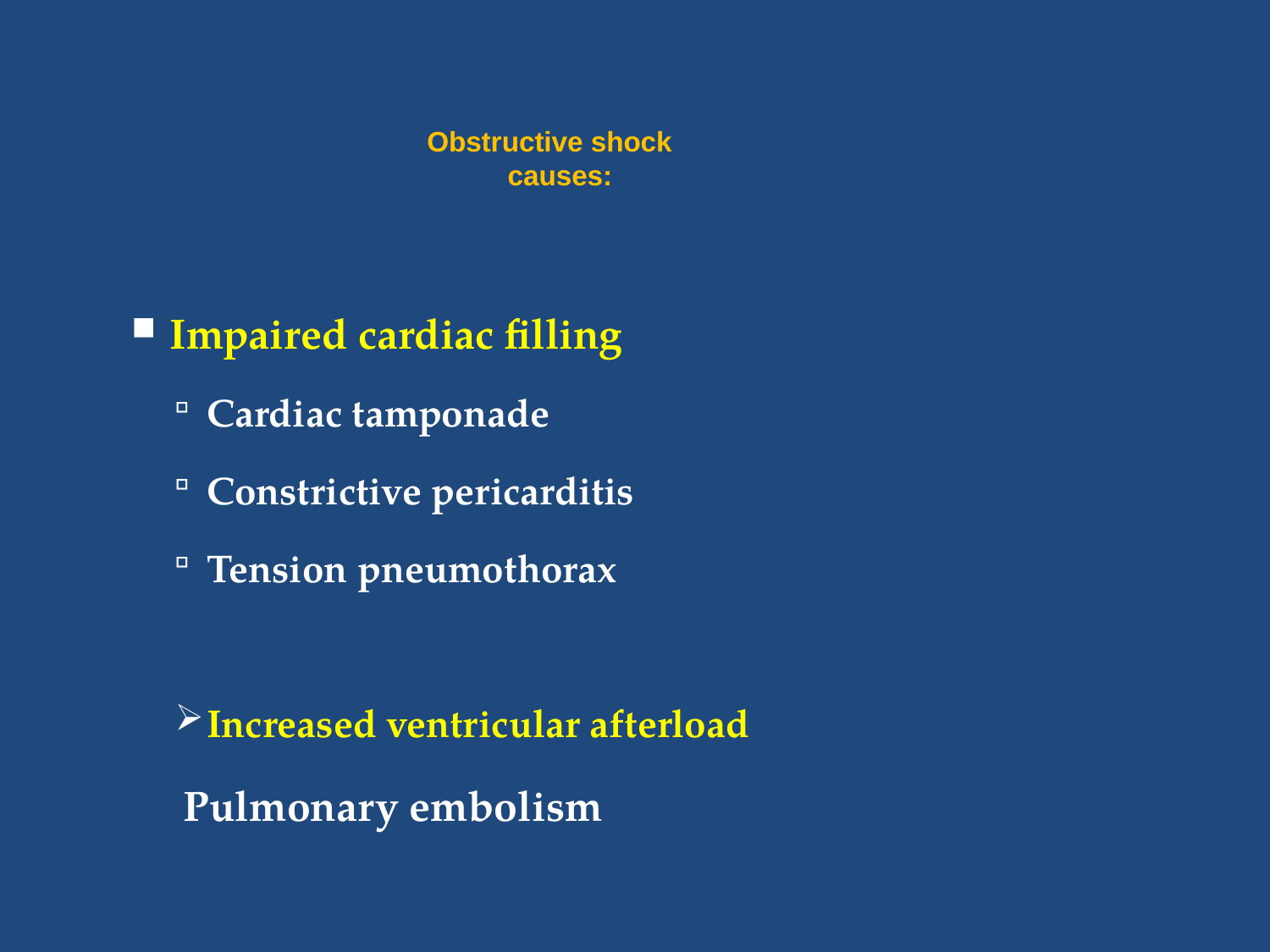

# Obstructive shock causes:
Impaired cardiac filling
Cardiac tamponade
Constrictive pericarditis
Tension pneumothorax

Increased ventricular afterload
     Pulmonary embolism